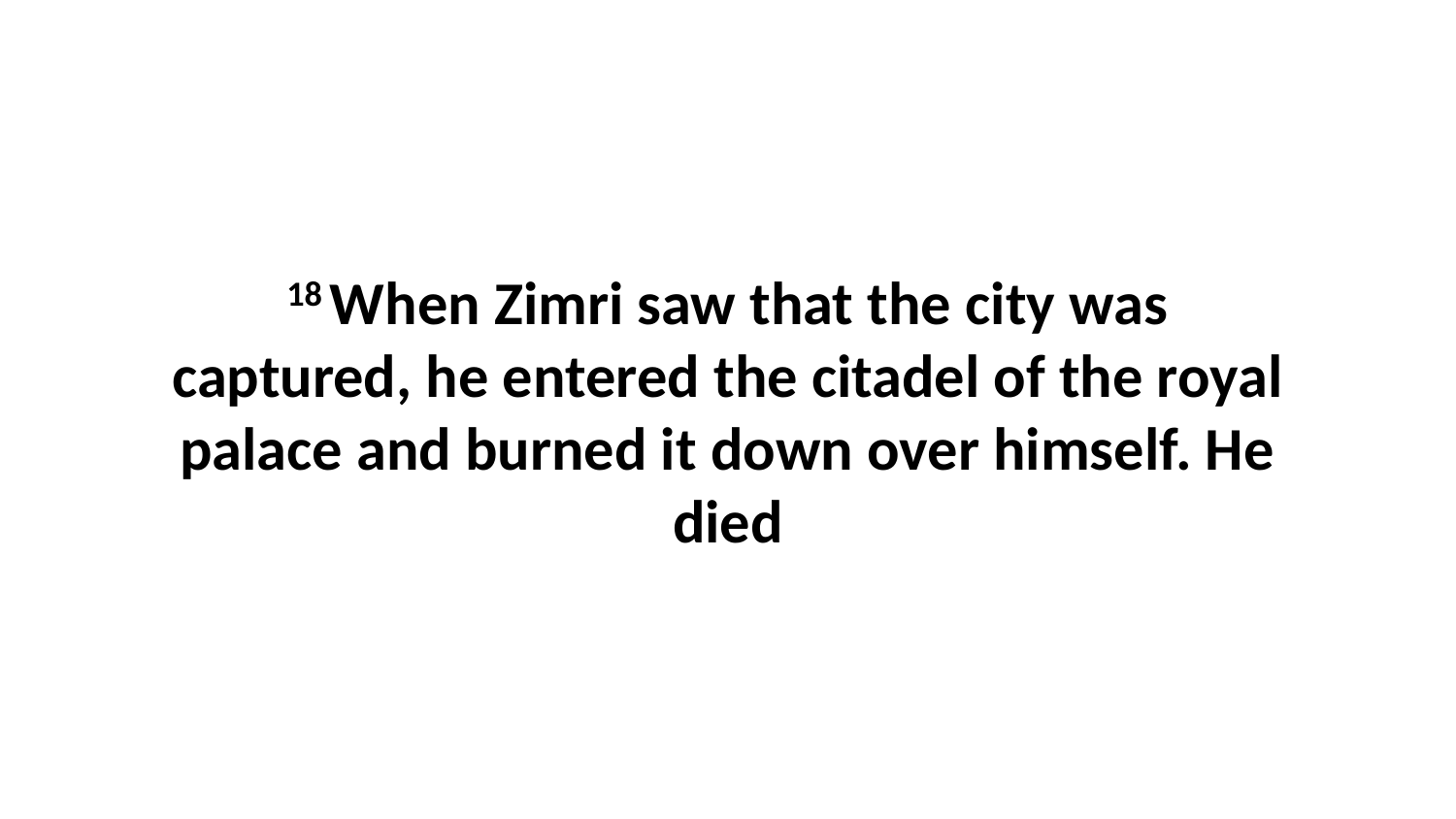

18 When Zimri saw that the city was captured, he entered the citadel of the royal palace and burned it down over himself. He died